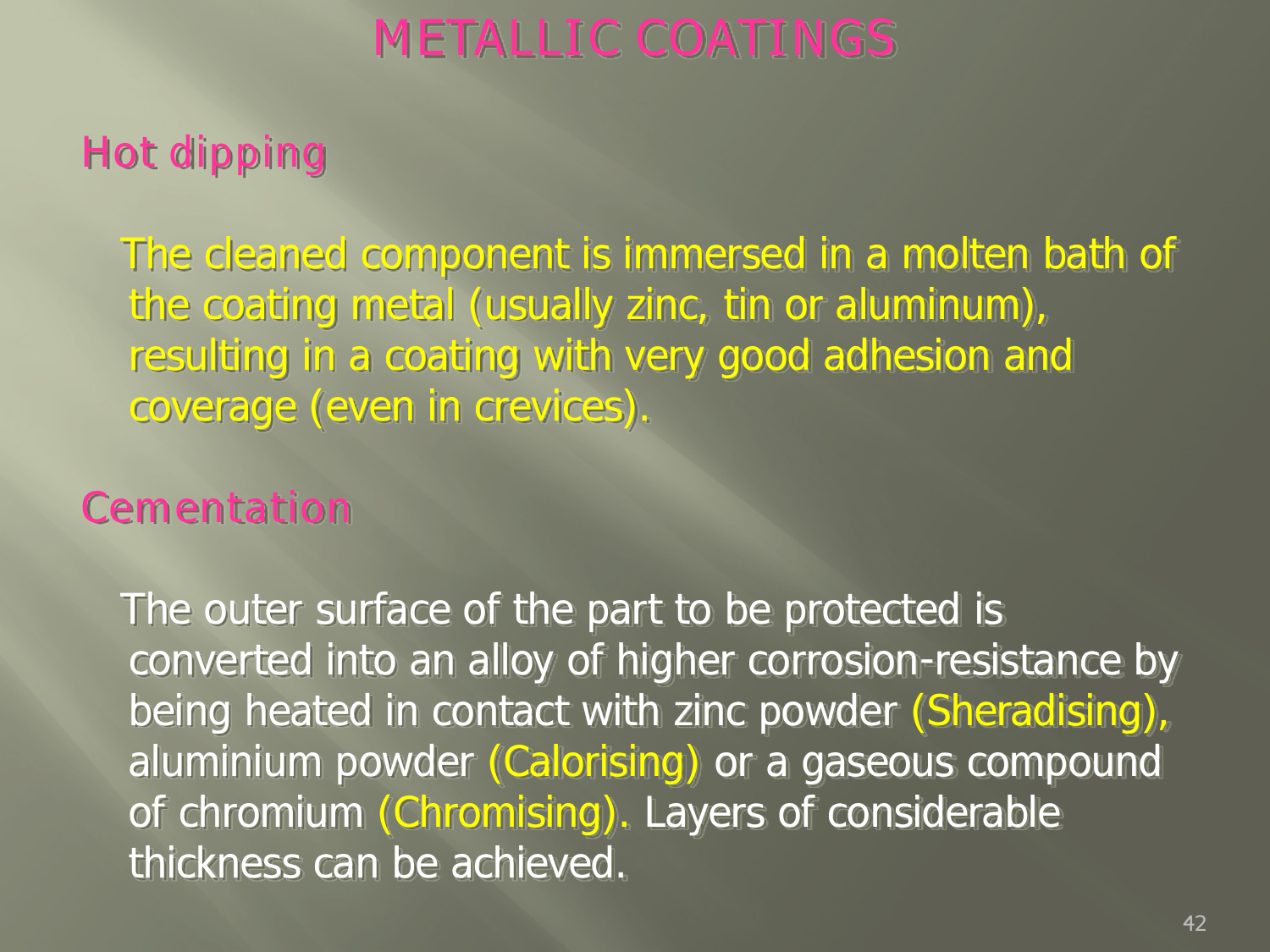

METALLIC COATINGS

Hot dipping

   The cleaned component is immersed in a molten bath of the coating metal (usually zinc, tin or aluminum), resulting in a coating with very good adhesion and coverage (even in crevices).

Cementation

   The outer surface of the part to be protected is converted into an alloy of higher corrosion-resistance by being heated in contact with zinc powder (Sheradising), aluminium powder (Calorising) or a gaseous compound of chromium (Chromising). Layers of considerable thickness can be achieved.

42